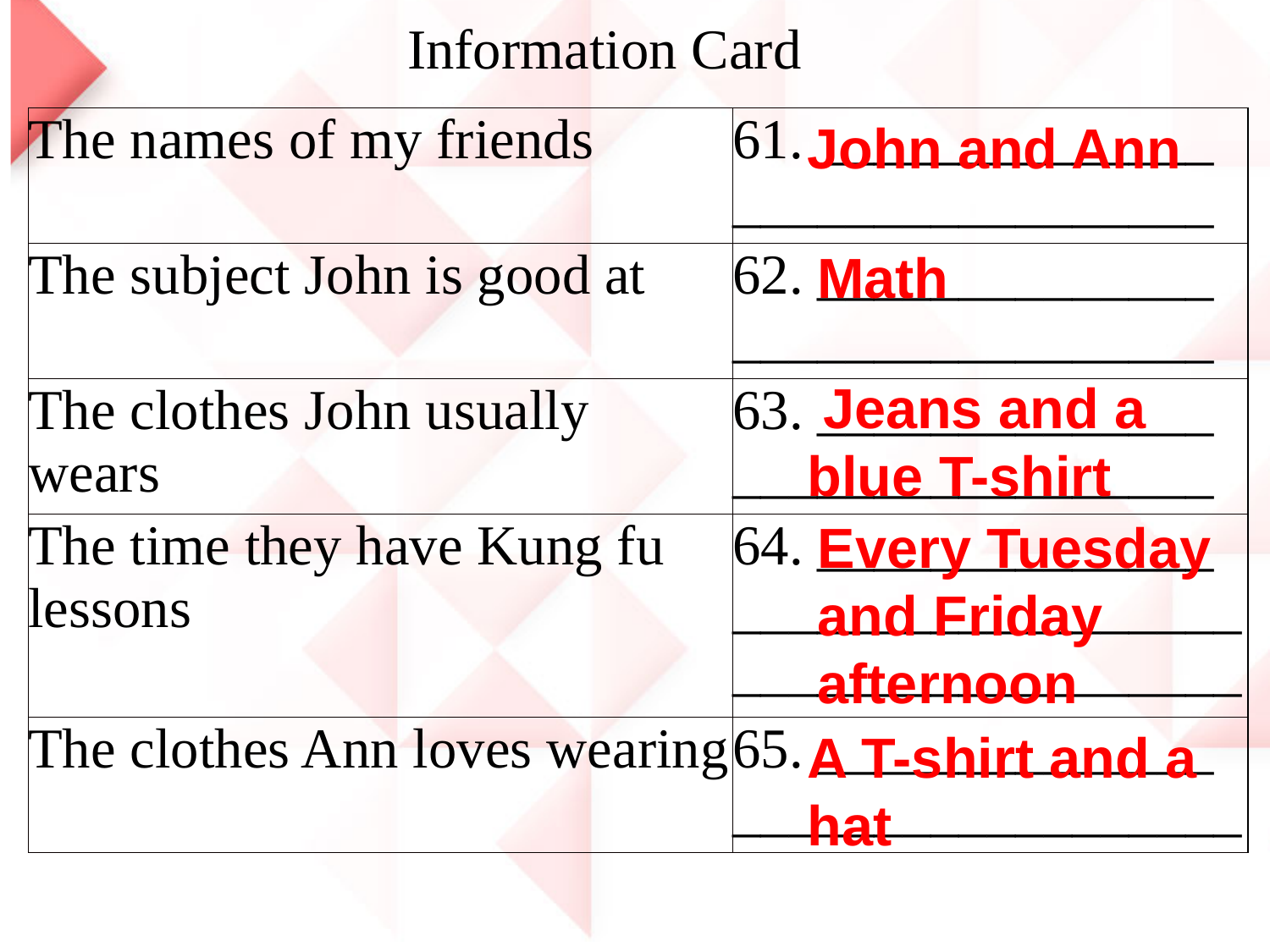

Information Card
John and Ann
| The names of my friends | 61. \_\_\_\_\_\_\_\_\_\_\_\_\_\_ \_\_\_\_\_\_\_\_\_\_\_\_\_\_\_\_\_ |
| --- | --- |
| The subject John is good at | 62. \_\_\_\_\_\_\_\_\_\_\_\_\_\_ \_\_\_\_\_\_\_\_\_\_\_\_\_\_\_\_\_ |
| The clothes John usually wears | 63. \_\_\_\_\_\_\_\_\_\_\_\_\_\_ \_\_\_\_\_\_\_\_\_\_\_\_\_\_\_\_\_ |
| The time they have Kung fu lessons | 64. \_\_\_\_\_\_\_\_\_\_\_\_\_\_ \_\_\_\_\_\_\_\_\_\_\_\_\_\_\_\_\_\_\_\_\_\_\_\_\_\_\_\_\_\_\_\_\_\_\_\_ |
| The clothes Ann loves wearing | 65. \_\_\_\_\_\_\_\_\_\_\_\_\_\_ \_\_\_\_\_\_\_\_\_\_\_\_\_\_\_\_\_\_ |
Math
 Jeans and a blue T-shirt
Every Tuesday and Friday afternoon
A T-shirt and a hat